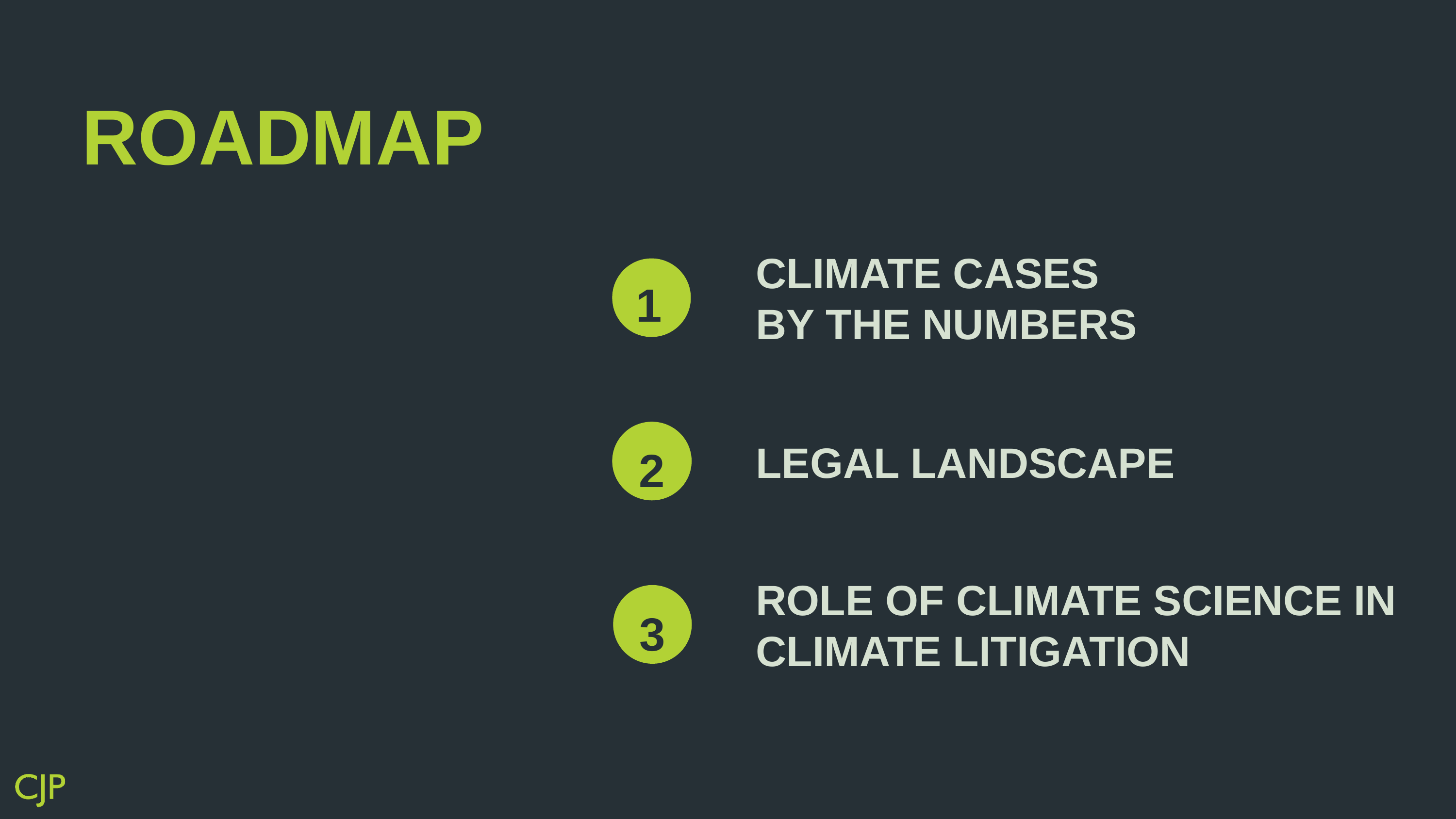

ROADMAP
CLIMATE CASES
BY THE NUMBERS

1

2
LEGAL LANDSCAPE
ROLE OF CLIMATE SCIENCE IN CLIMATE LITIGATION

3